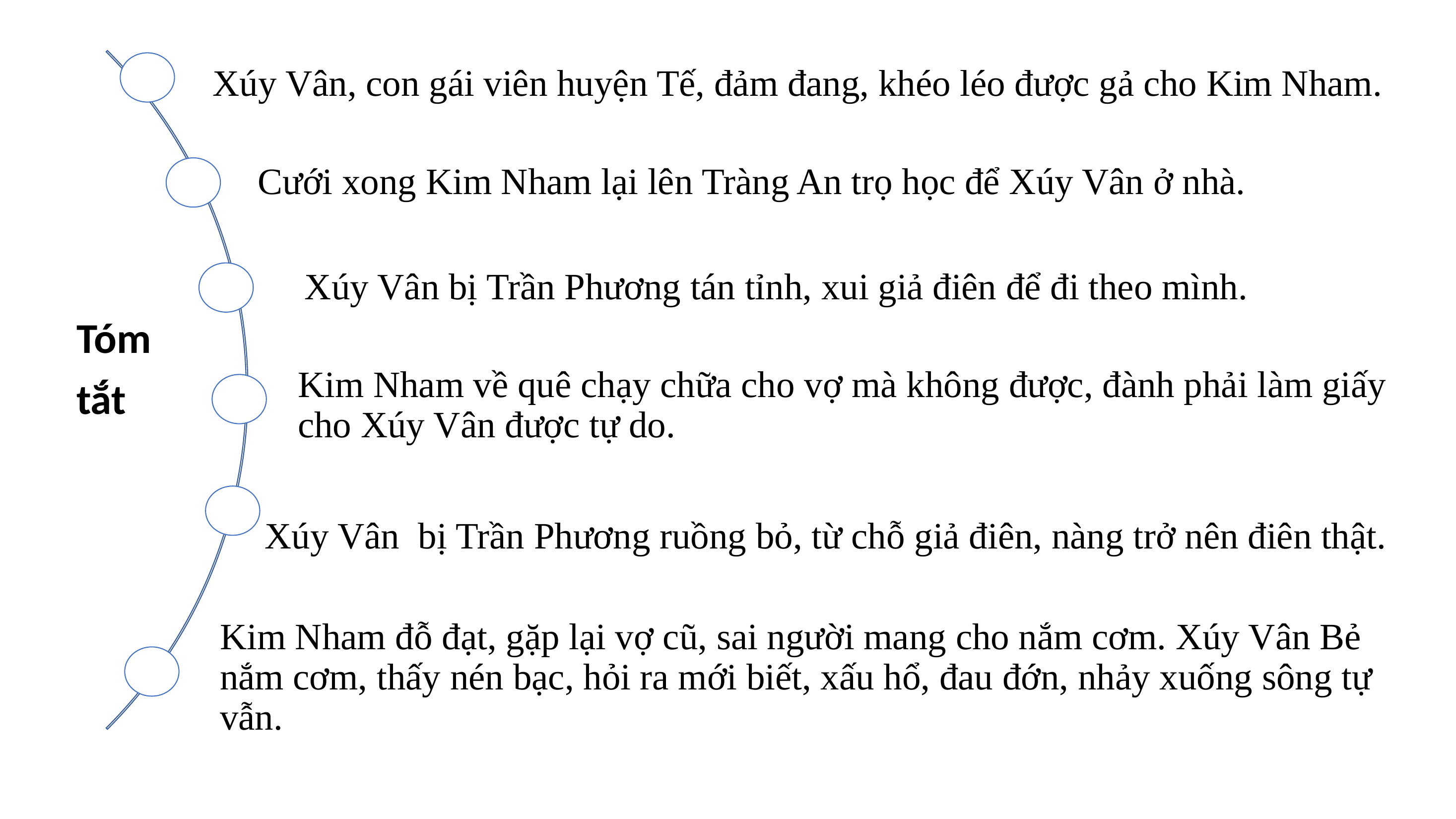

Xúy Vân, con gái viên huyện Tế, đảm đang, khéo léo được gả cho Kim Nham.
Cưới xong Kim Nham lại lên Tràng An trọ học để Xúy Vân ở nhà.
Xúy Vân bị Trần Phương tán tỉnh, xui giả điên để đi theo mình.
Kim Nham về quê chạy chữa cho vợ mà không được, đành phải làm giấy cho Xúy Vân được tự do.
Xúy Vân  bị Trần Phương ruồng bỏ, từ chỗ giả điên, nàng trở nên điên thật.
Kim Nham đỗ đạt, gặp lại vợ cũ, sai người mang cho nắm cơm. Xúy Vân Bẻ nắm cơm, thấy nén bạc, hỏi ra mới biết, xấu hổ, đau đớn, nhảy xuống sông tự vẫn.
Tóm
tắt